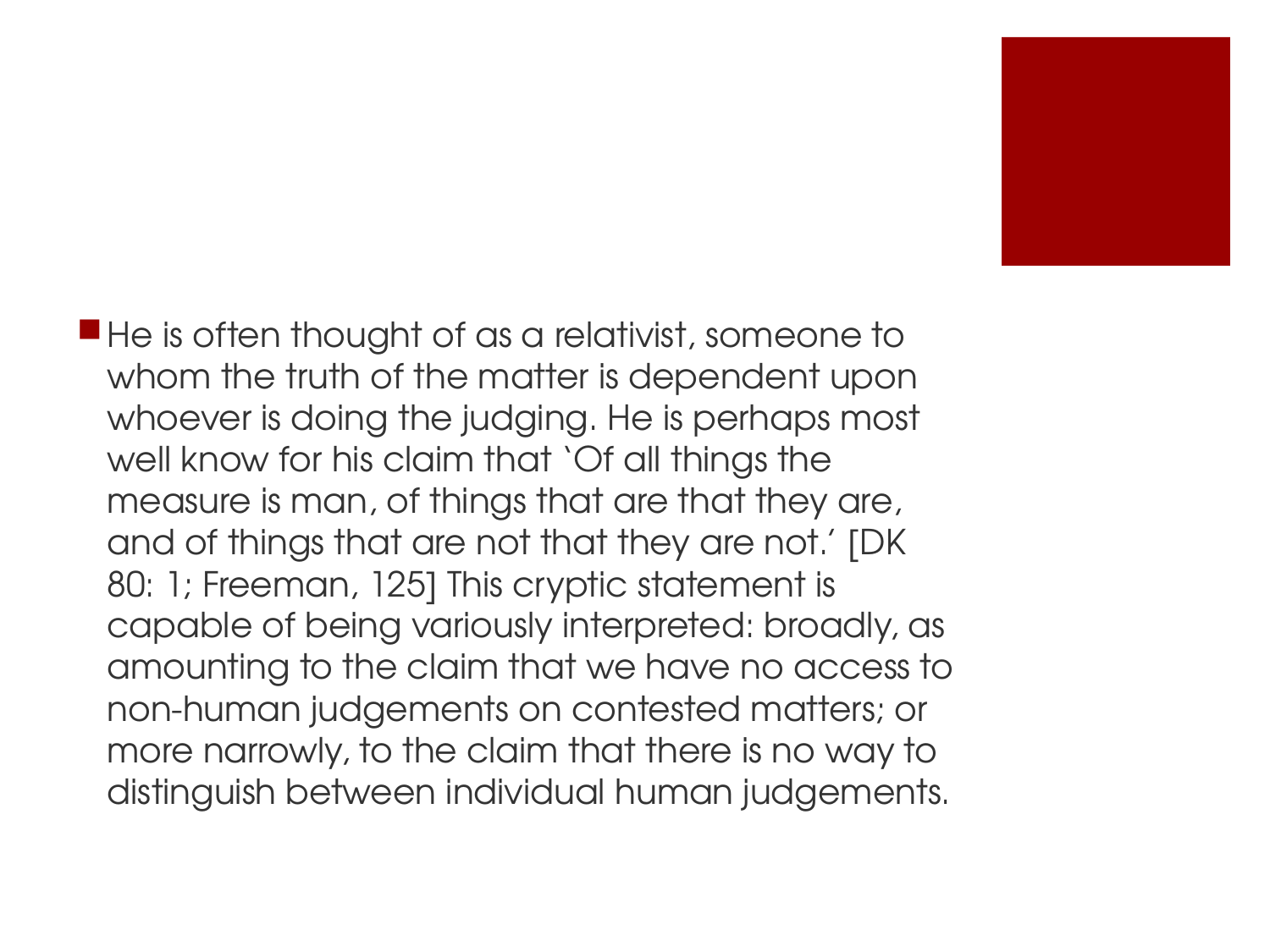

#
He is often thought of as a relativist, someone to whom the truth of the matter is dependent upon whoever is doing the judging. He is perhaps most well know for his claim that ‘Of all things the measure is man, of things that are that they are, and of things that are not that they are not.’ [DK  80: 1; Freeman, 125] This cryptic statement is capable of being variously interpreted: broadly, as amounting to the claim that we have no access to non-human judgements on contested matters; or more narrowly, to the claim that there is no way to distinguish between individual human judgements.